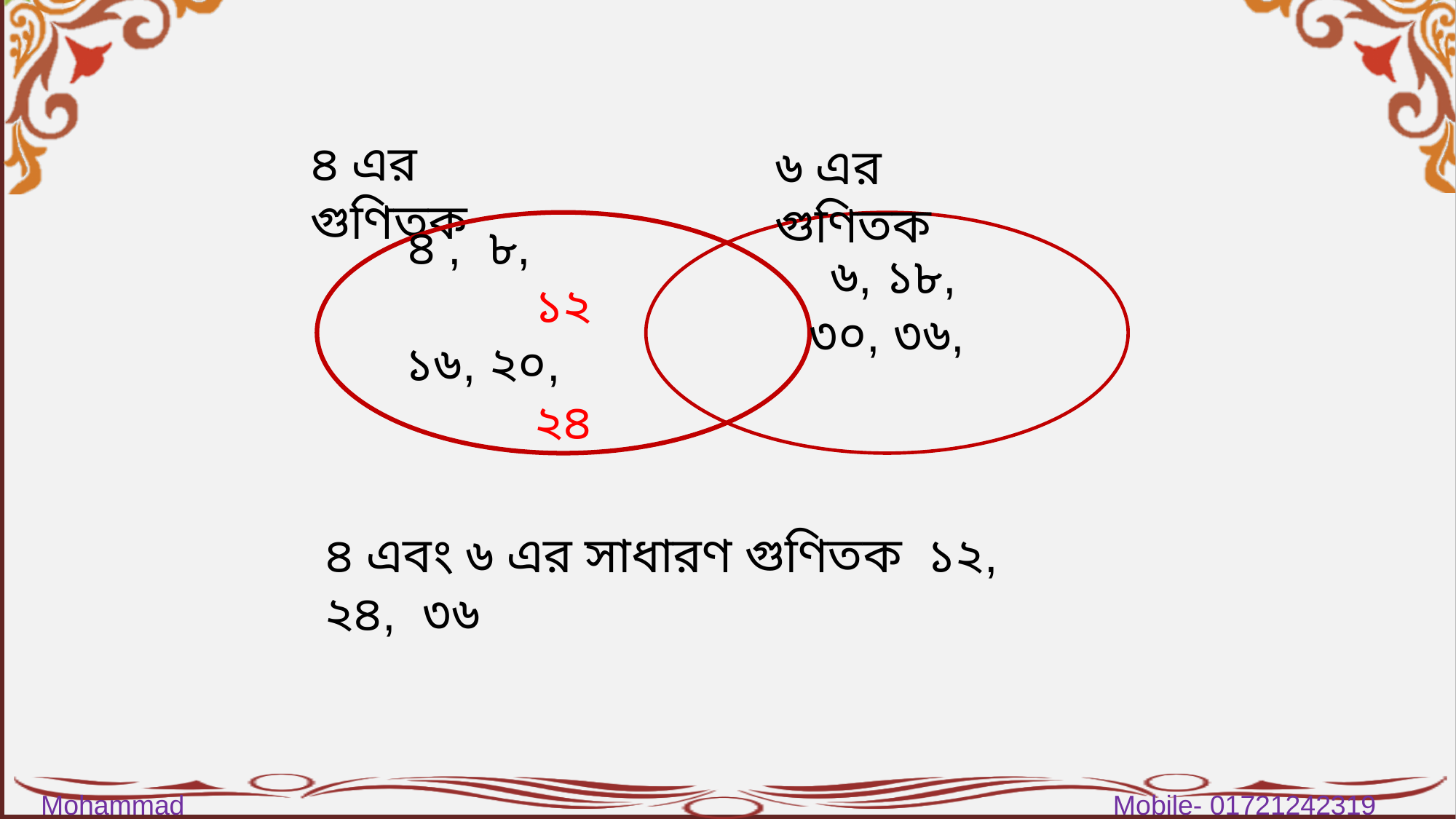

৪ এর গুণিতক
৬ এর গুণিতক
৪ ,  ৮,               ১২
১৬, ২০,             ২৪
 ৬, ১৮,
৩০, ৩৬,

৪ এবং ৬ এর সাধারণ গুণিতক  ১২,  ২৪,  ৩৬